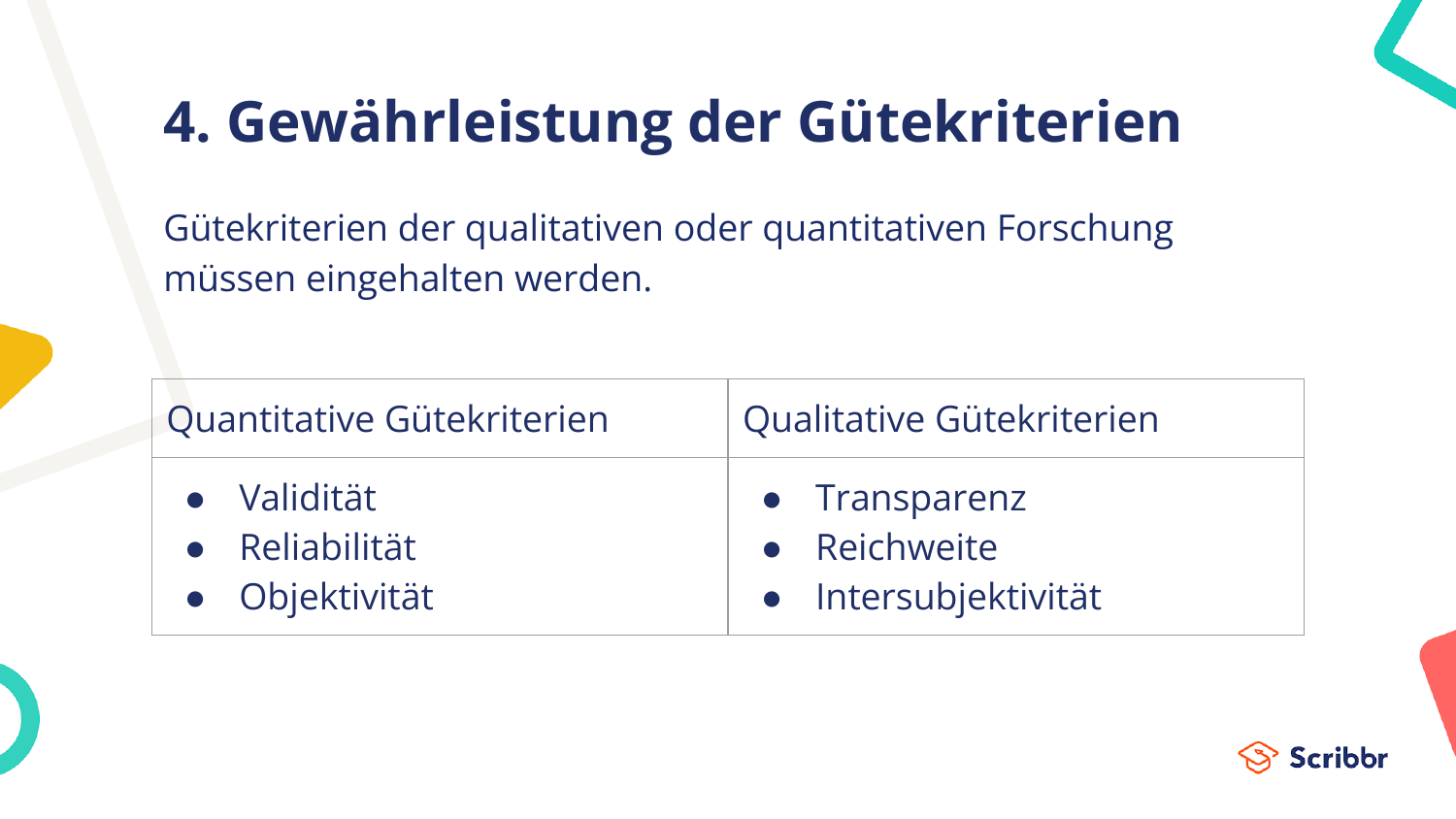

# 4. Gewährleistung der Gütekriterien
Gütekriterien der qualitativen oder quantitativen Forschung müssen eingehalten werden.

| Quantitative Gütekriterien | Qualitative Gütekriterien |
| --- | --- |
| Validität Reliabilität Objektivität | Transparenz Reichweite Intersubjektivität |